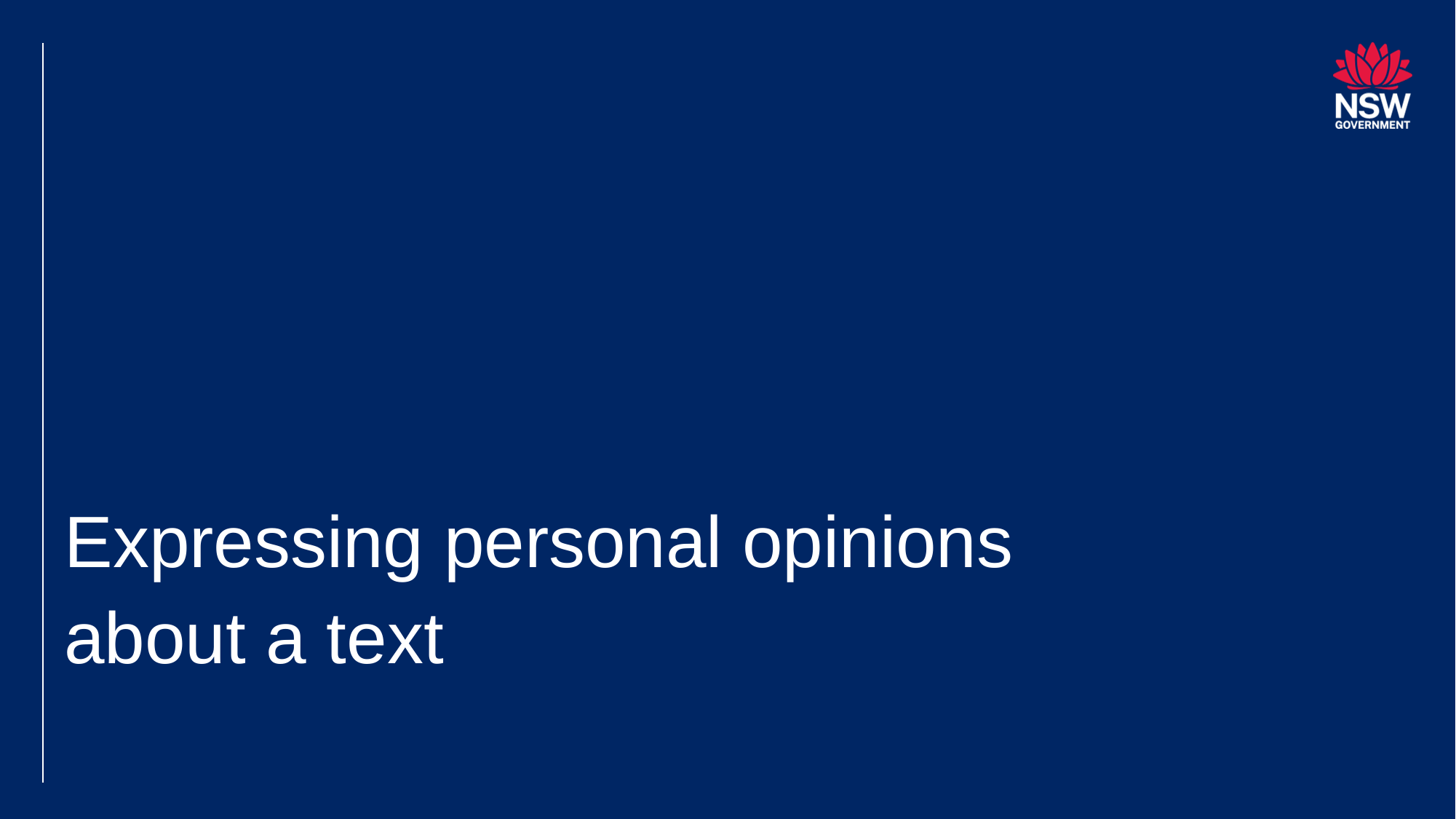

# Expressing personal opinions about a text